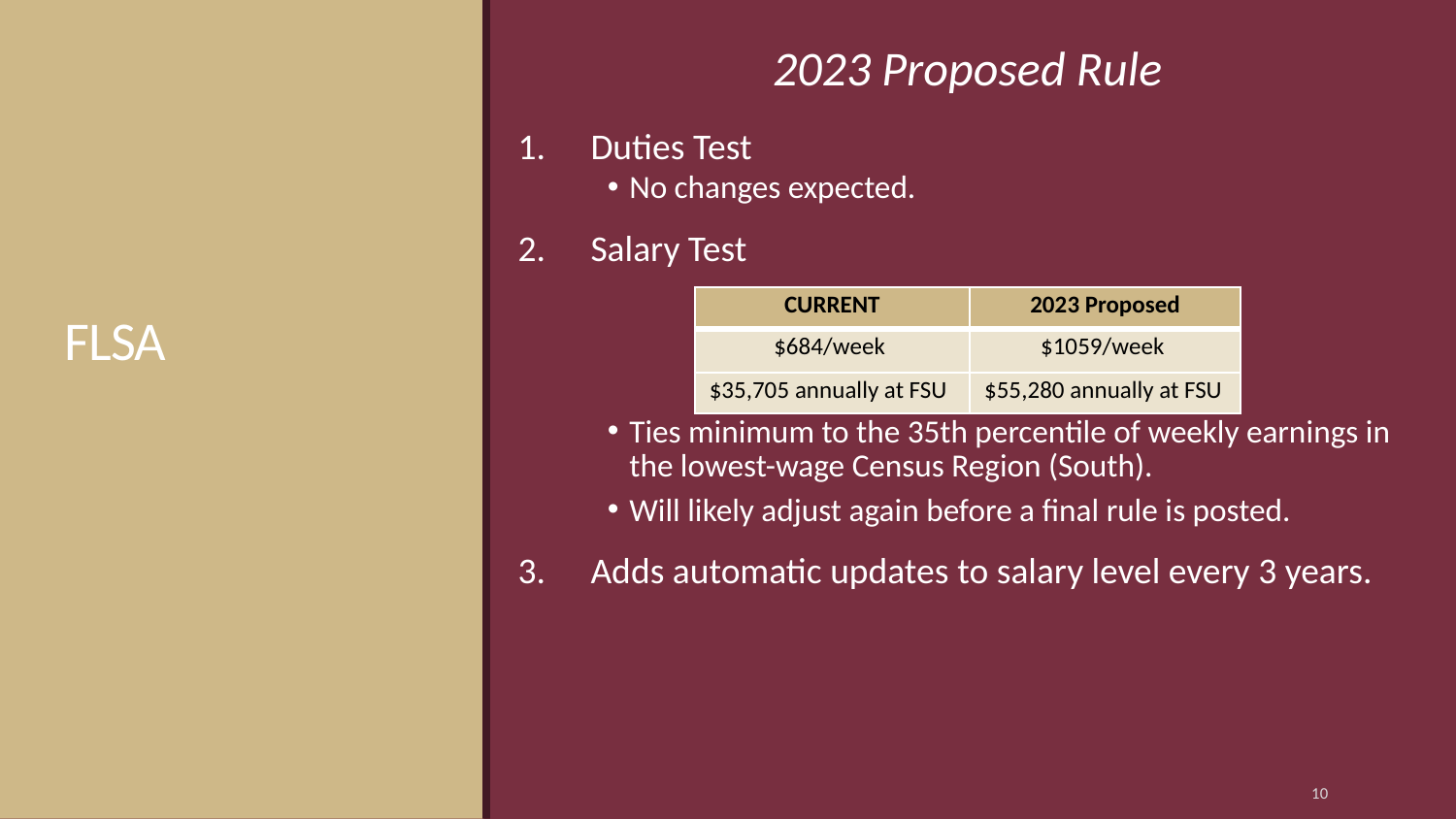

2023 Proposed Rule
# FLSA
Duties Test
No changes expected.
Salary Test

Ties minimum to the 35th percentile of weekly earnings in the lowest-wage Census Region (South).
Will likely adjust again before a final rule is posted.
Adds automatic updates to salary level every 3 years.

| CURRENT | 2023 Proposed |
| --- | --- |
| $684/week | $1059/week |
| $35,705 annually at FSU | $55,280 annually at FSU |
10